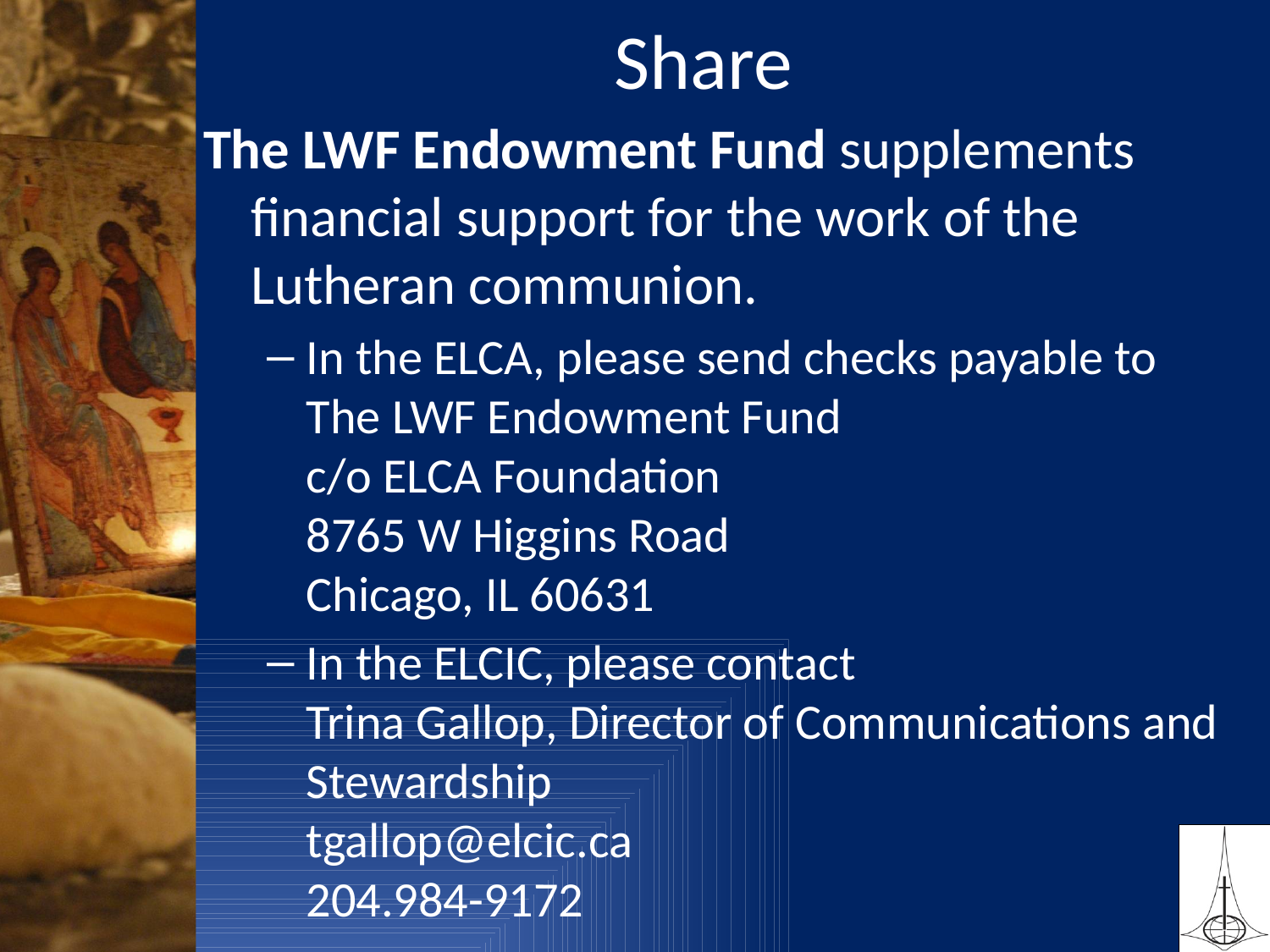

# Share
The LWF Endowment Fund supplements financial support for the work of the Lutheran communion.
In the ELCA, please send checks payable to
The LWF Endowment Fund 
c/o ELCA Foundation 
8765 W Higgins Road 
Chicago, IL 60631
In the ELCIC, please contact
Trina Gallop, Director of Communications and Stewardship
tgallop@elcic.ca
204.984-9172